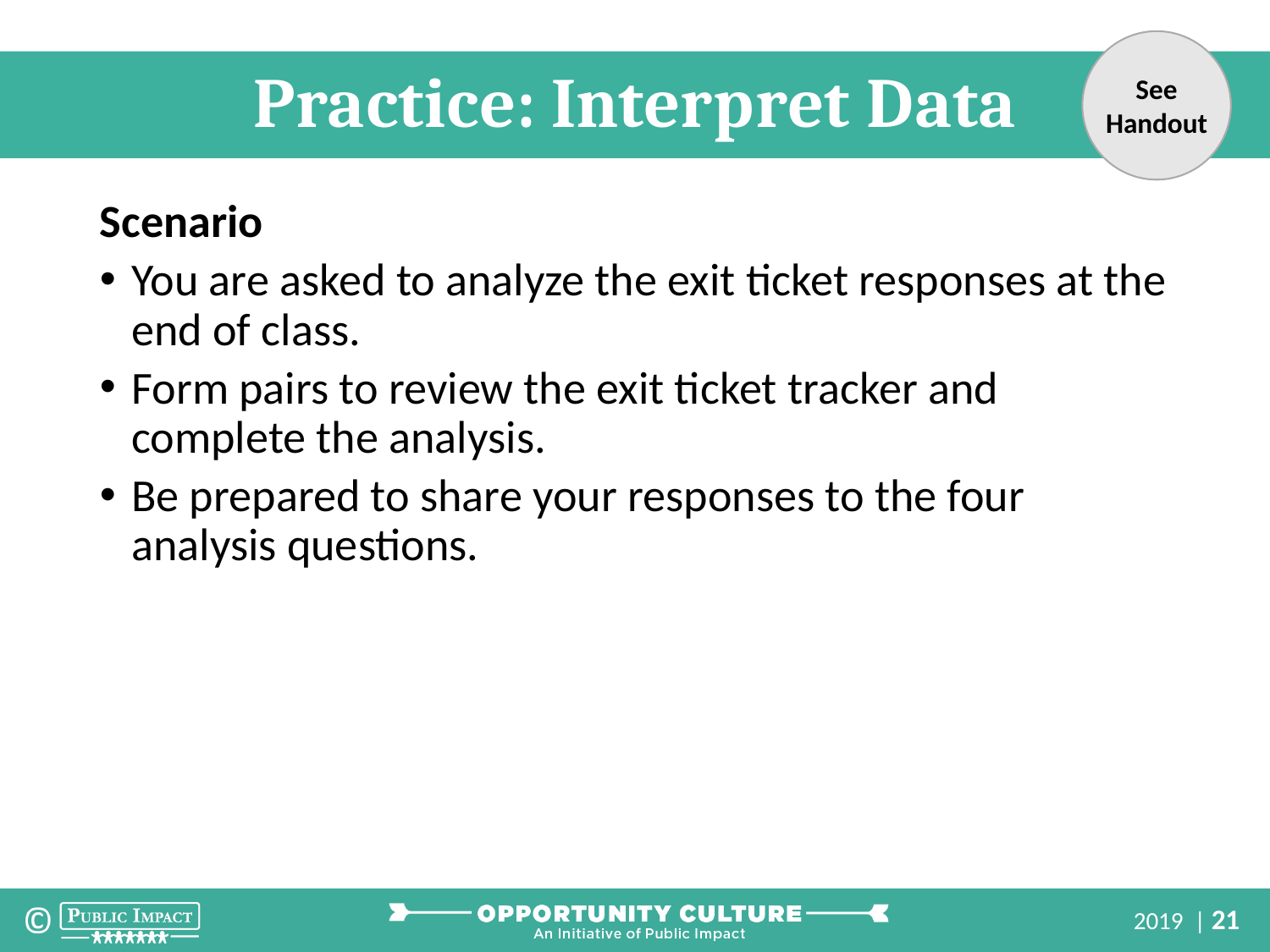

See Handout
Practice: Interpret Data
Scenario
You are asked to analyze the exit ticket responses at the end of class.
Form pairs to review the exit ticket tracker and complete the analysis.
Be prepared to share your responses to the four analysis questions.